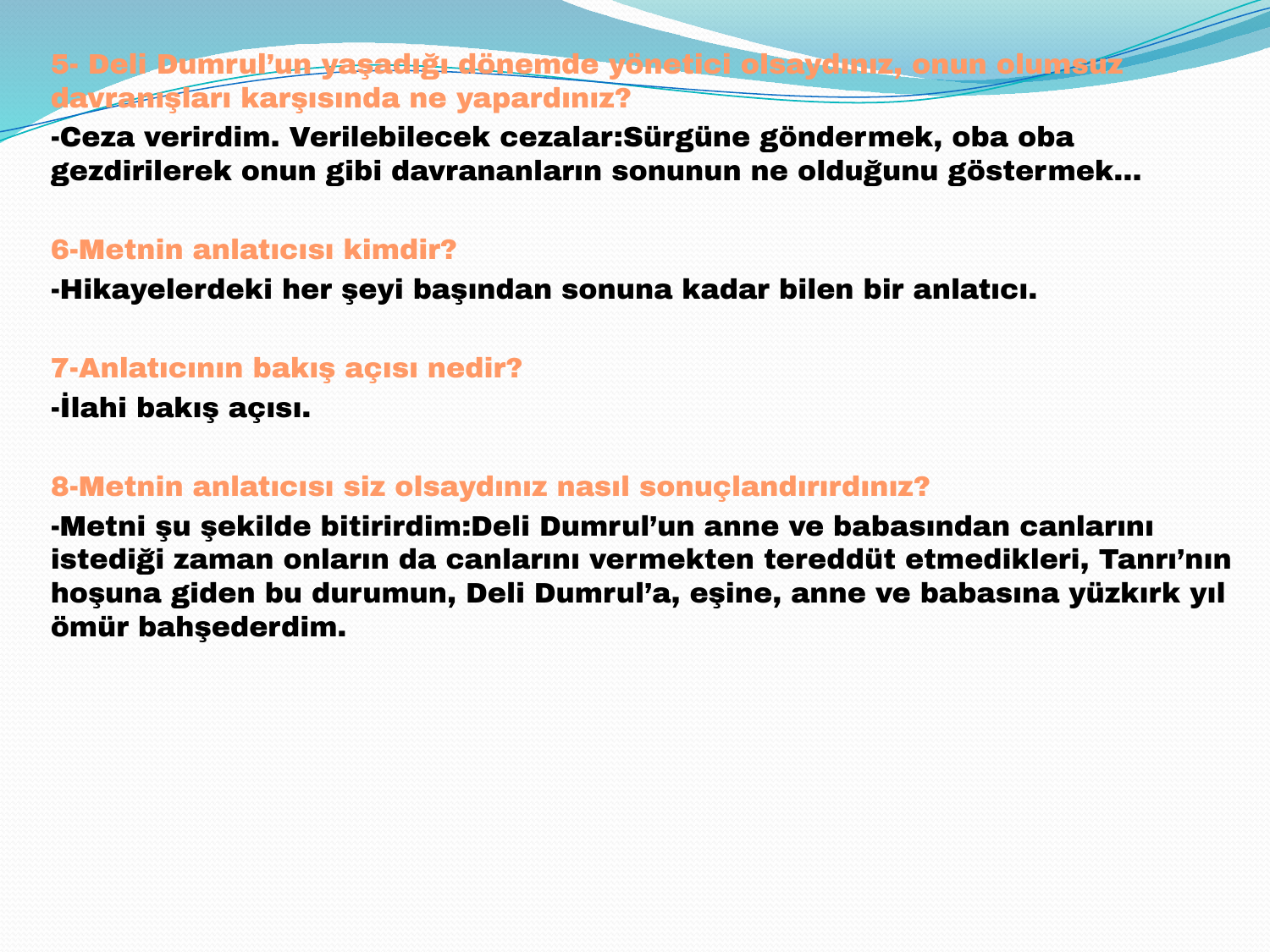

5- Deli Dumrul’un yaşadığı dönemde yönetici olsaydınız, onun olumsuz davranışları karşısında ne yapardınız?
	-Ceza verirdim. Verilebilecek cezalar:Sürgüne göndermek, oba oba gezdirilerek onun gibi davrananların sonunun ne olduğunu göstermek…

	6-Metnin anlatıcısı kimdir?
	-Hikayelerdeki her şeyi başından sonuna kadar bilen bir anlatıcı.

	7-Anlatıcının bakış açısı nedir?
	-İlahi bakış açısı.

	8-Metnin anlatıcısı siz olsaydınız nasıl sonuçlandırırdınız?
	-Metni şu şekilde bitirirdim:Deli Dumrul’un anne ve babasından canlarını istediği zaman onların da canlarını vermekten tereddüt etmedikleri, Tanrı’nın hoşuna giden bu durumun, Deli Dumrul’a, eşine, anne ve babasına yüzkırk yıl ömür bahşederdim.